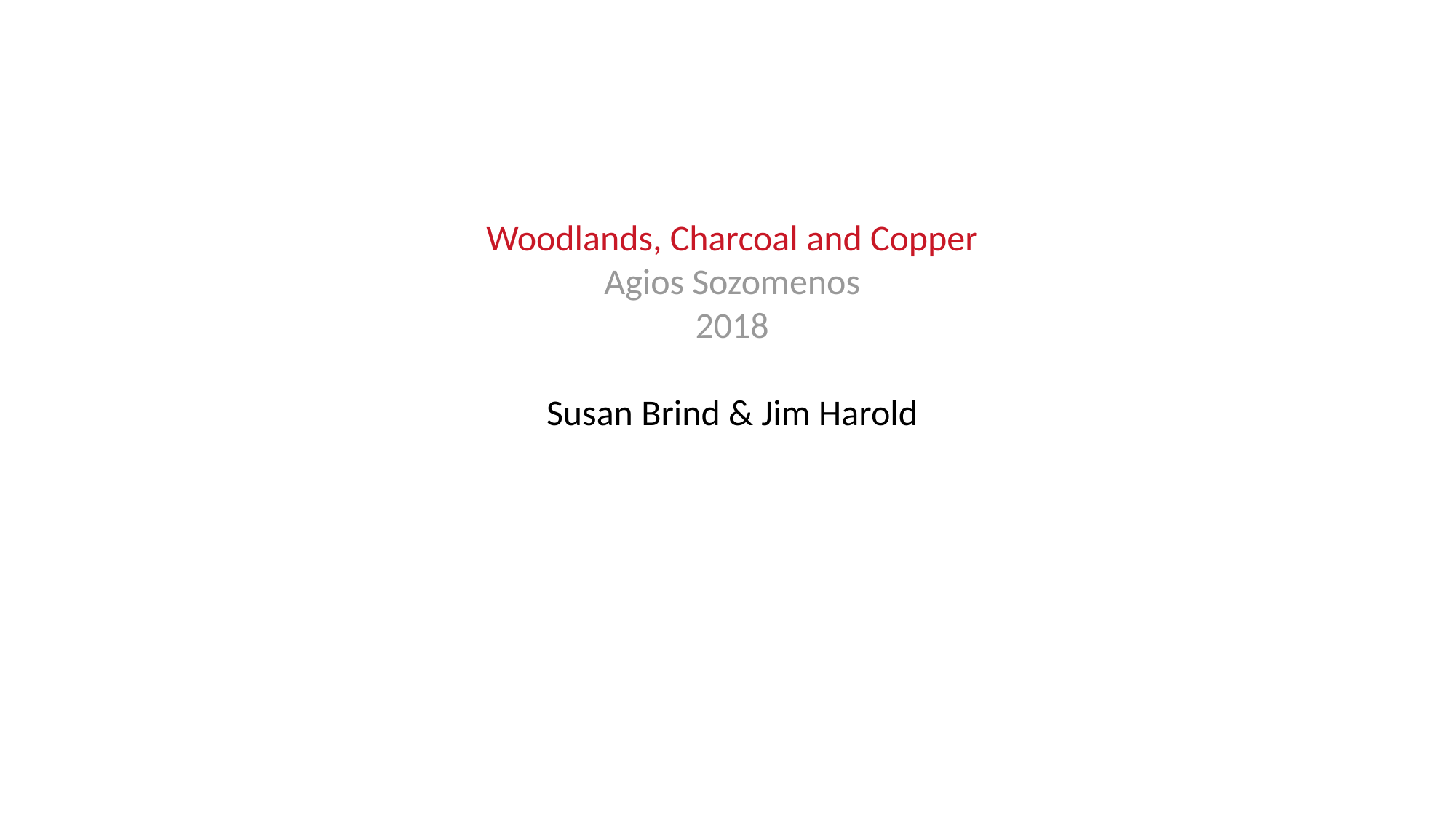

Woodlands, Charcoal and Copper
Agios Sozomenos
2018

Susan Brind & Jim Harold